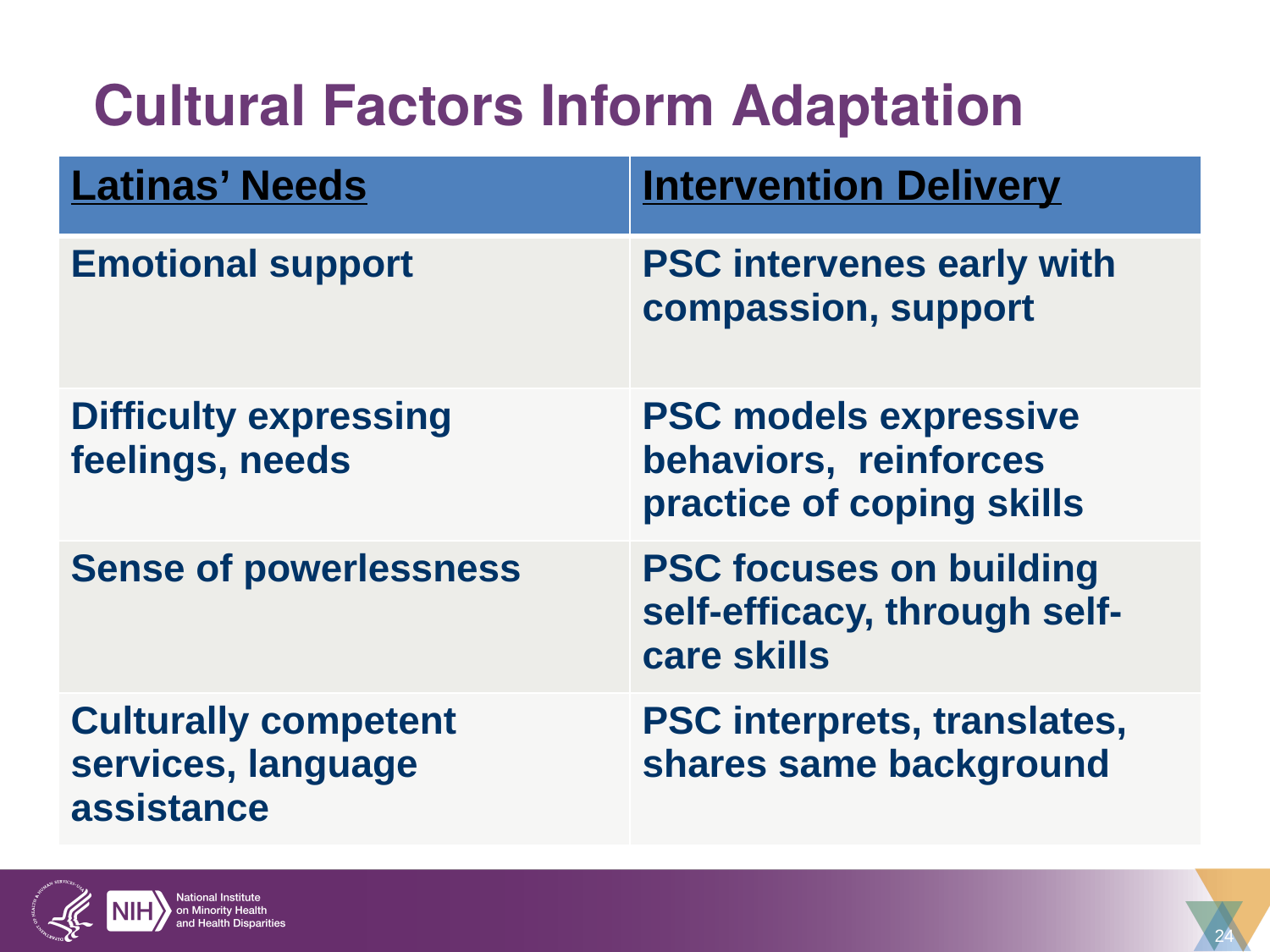

24
# Cultural Factors Inform Adaptation
| Latinas’ Needs | Intervention Delivery |
| --- | --- |
| Emotional support | PSC intervenes early with compassion, support |
| Difficulty expressing feelings, needs | PSC models expressive behaviors, reinforces practice of coping skills |
| Sense of powerlessness | PSC focuses on building self-efficacy, through self-care skills |
| Culturally competent services, language assistance | PSC interprets, translates, shares same background |
24